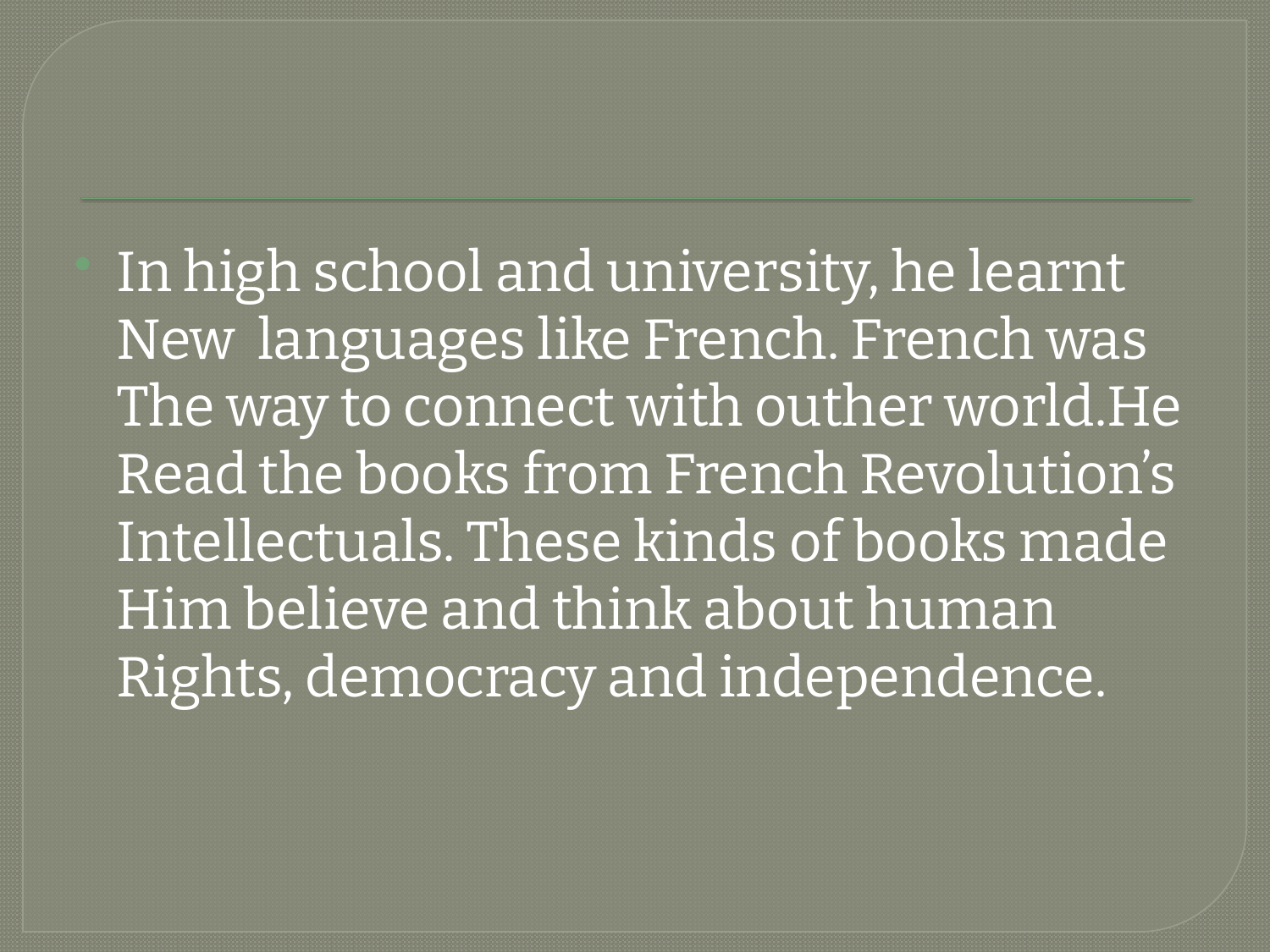

#
In high school and university, he learnt New  languages like French. French was The way to connect with outher world.He Read the books from French Revolution’s
Intellectuals. These kinds of books made Him believe and think about human Rights, democracy and independence.